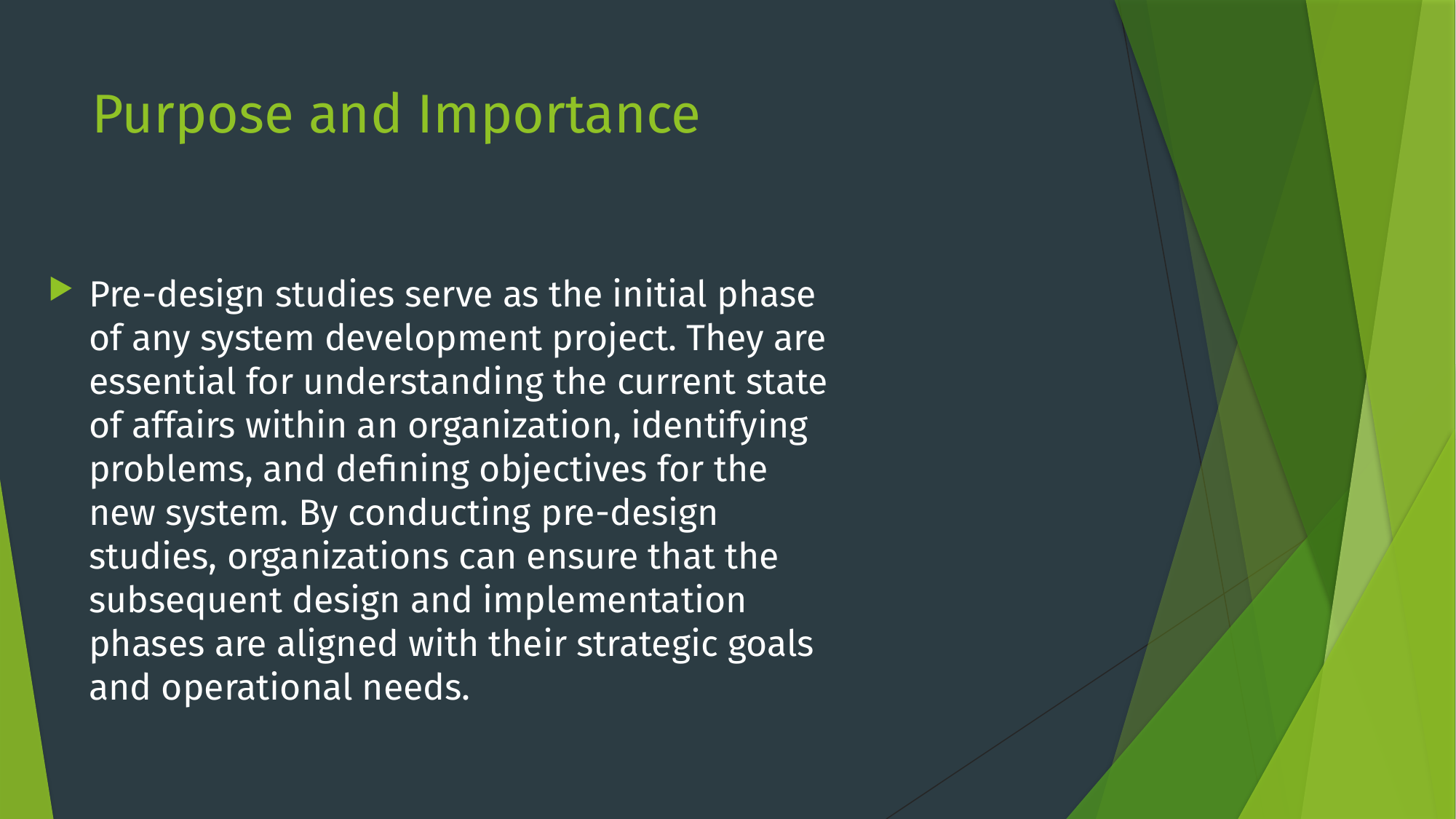

# Purpose and Importance
Pre-design studies serve as the initial phase of any system development project. They are essential for understanding the current state of affairs within an organization, identifying problems, and defining objectives for the new system. By conducting pre-design studies, organizations can ensure that the subsequent design and implementation phases are aligned with their strategic goals and operational needs.